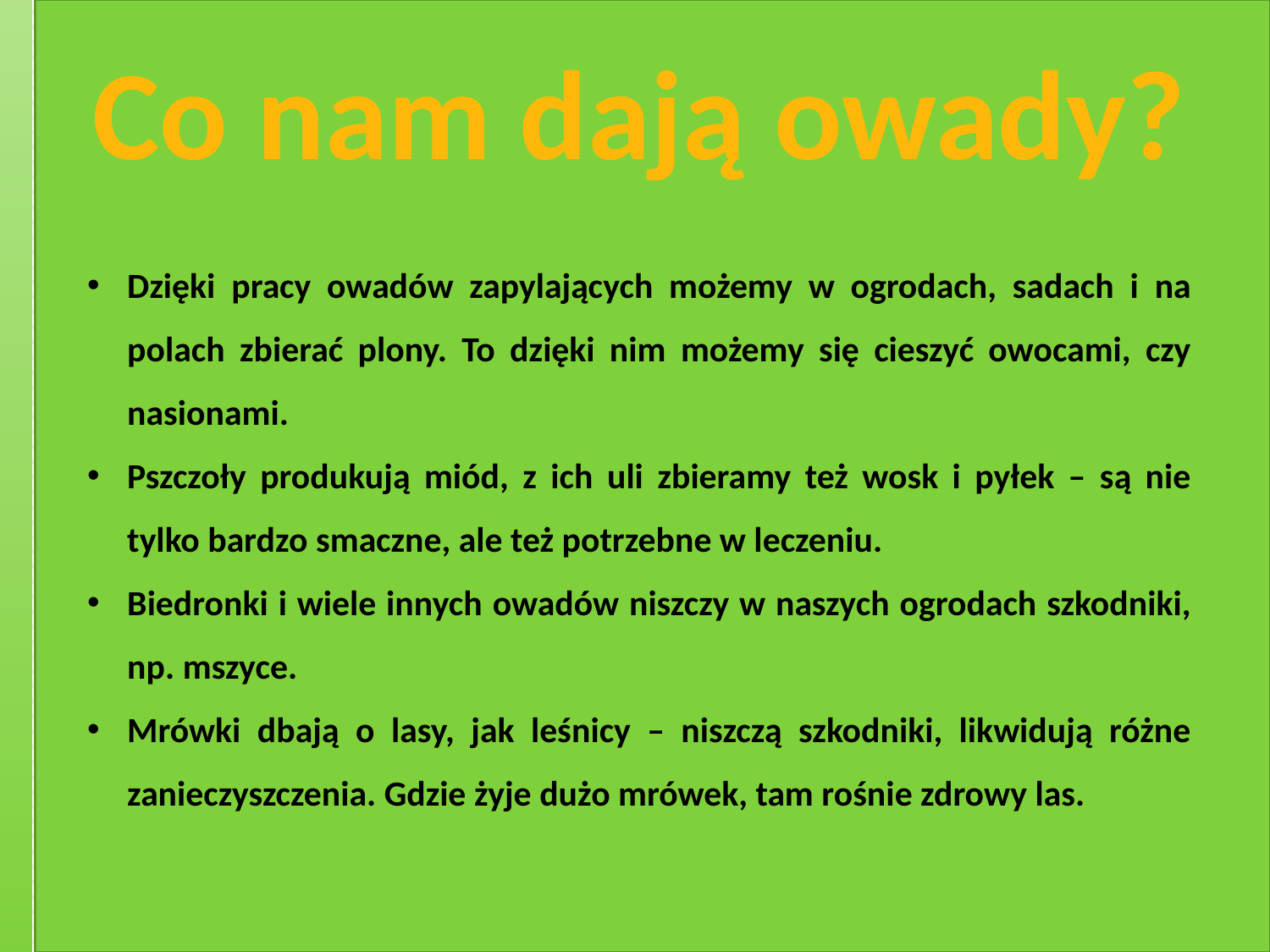

Co nam dają owady?
Dzięki pracy owadów zapylających możemy w ogrodach, sadach i na polach zbierać plony. To dzięki nim możemy się cieszyć owocami, czy nasionami.
Pszczoły produkują miód, z ich uli zbieramy też wosk i pyłek – są nie tylko bardzo smaczne, ale też potrzebne w leczeniu.
Biedronki i wiele innych owadów niszczy w naszych ogrodach szkodniki, np. mszyce.
Mrówki dbają o lasy, jak leśnicy – niszczą szkodniki, likwidują różne zanieczyszczenia. Gdzie żyje dużo mrówek, tam rośnie zdrowy las.